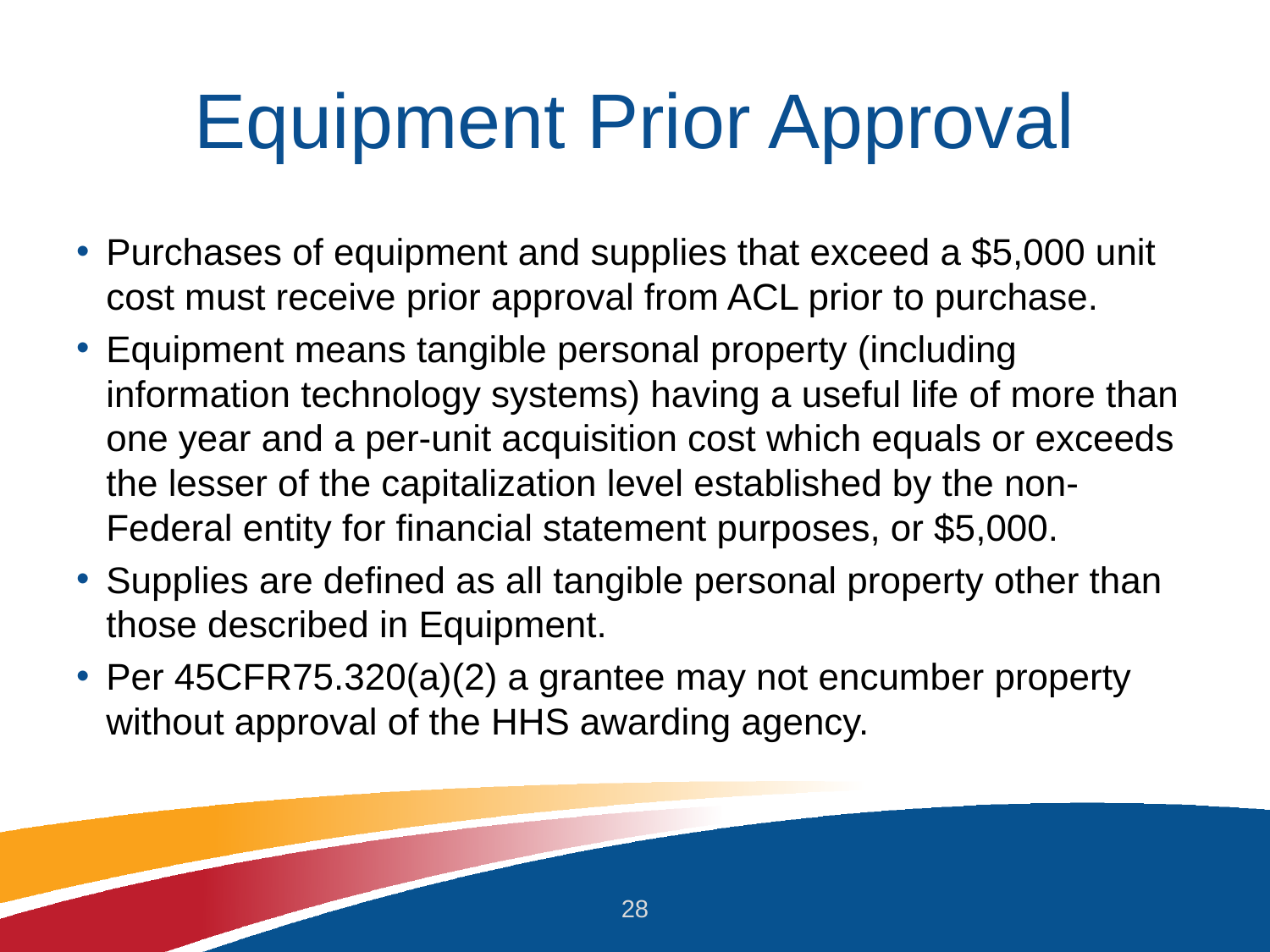

# Equipment Prior Approval
Purchases of equipment and supplies that exceed a $5,000 unit cost must receive prior approval from ACL prior to purchase.
Equipment means tangible personal property (including information technology systems) having a useful life of more than one year and a per-unit acquisition cost which equals or exceeds the lesser of the capitalization level established by the non-Federal entity for financial statement purposes, or $5,000.
Supplies are defined as all tangible personal property other than those described in Equipment.
Per 45CFR75.320(a)(2) a grantee may not encumber property without approval of the HHS awarding agency.
28